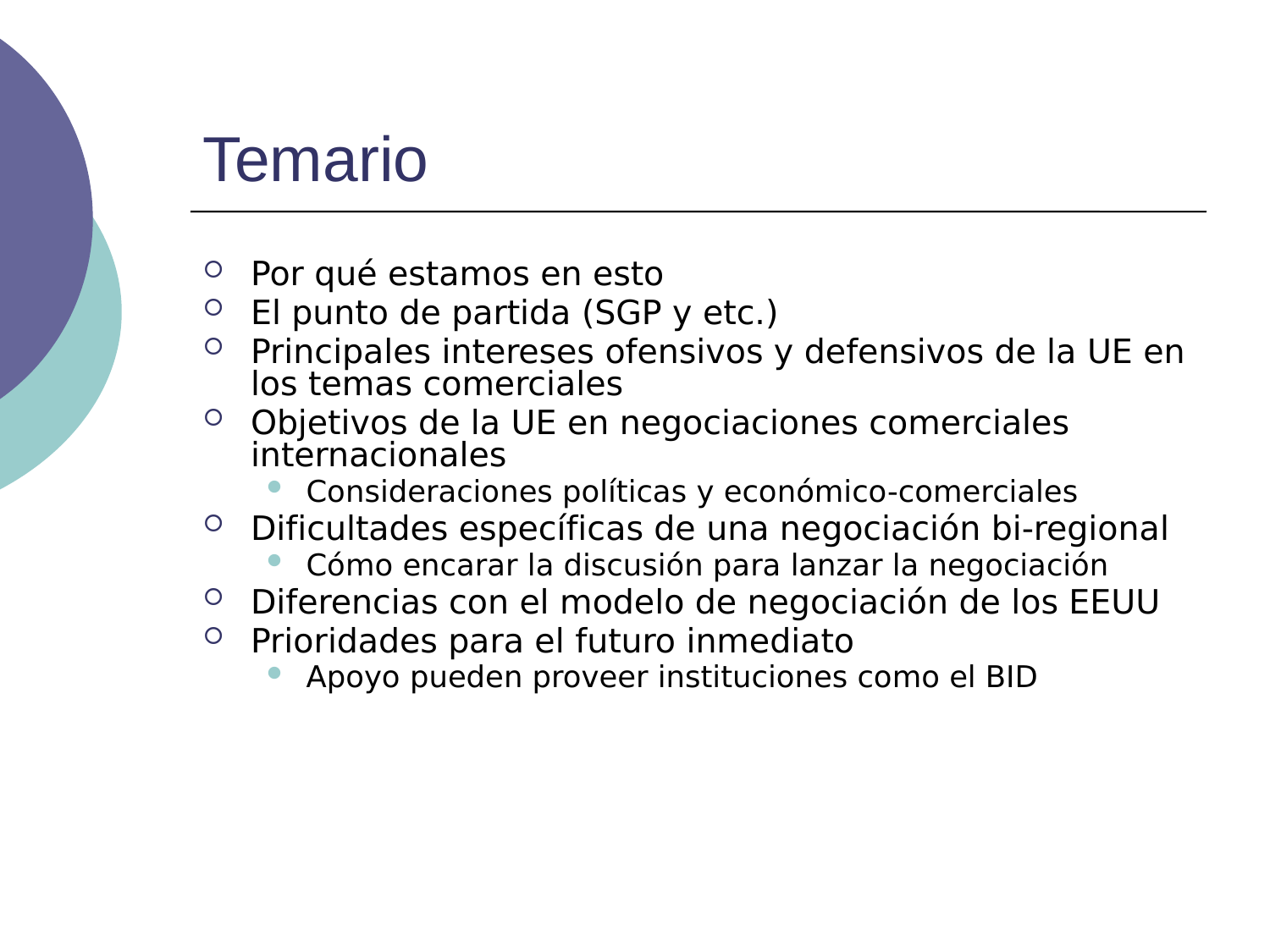

# Temario
Por qué estamos en esto
El punto de partida (SGP y etc.)
Principales intereses ofensivos y defensivos de la UE en los temas comerciales
Objetivos de la UE en negociaciones comerciales internacionales
Consideraciones políticas y económico-comerciales
Dificultades específicas de una negociación bi-regional
Cómo encarar la discusión para lanzar la negociación
Diferencias con el modelo de negociación de los EEUU
Prioridades para el futuro inmediato
Apoyo pueden proveer instituciones como el BID